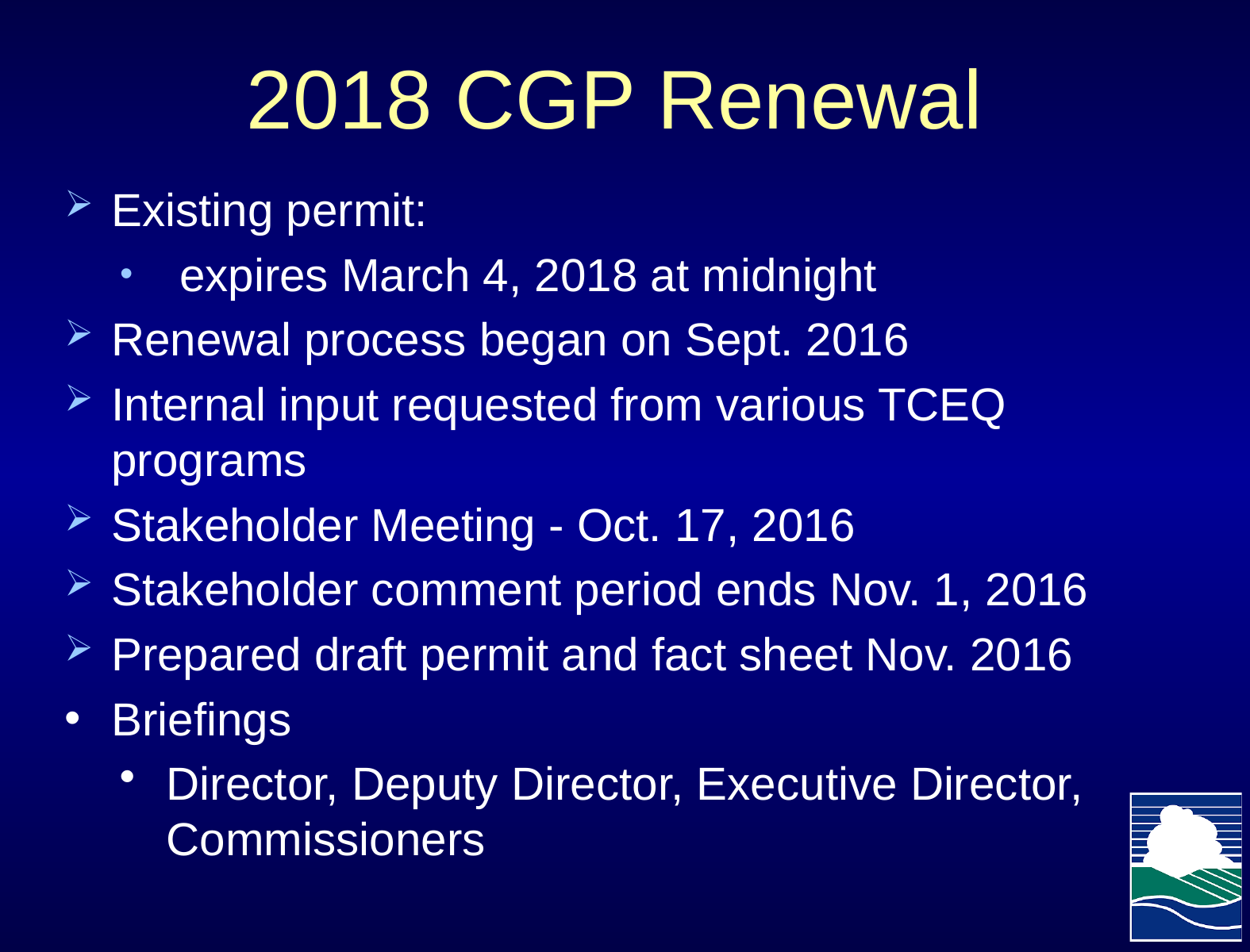

# 2018 CGP Renewal
Existing permit:
expires March 4, 2018 at midnight
Renewal process began on Sept. 2016
Internal input requested from various TCEQ programs
Stakeholder Meeting - Oct. 17, 2016
Stakeholder comment period ends Nov. 1, 2016
Prepared draft permit and fact sheet Nov. 2016
Briefings
Director, Deputy Director, Executive Director, Commissioners